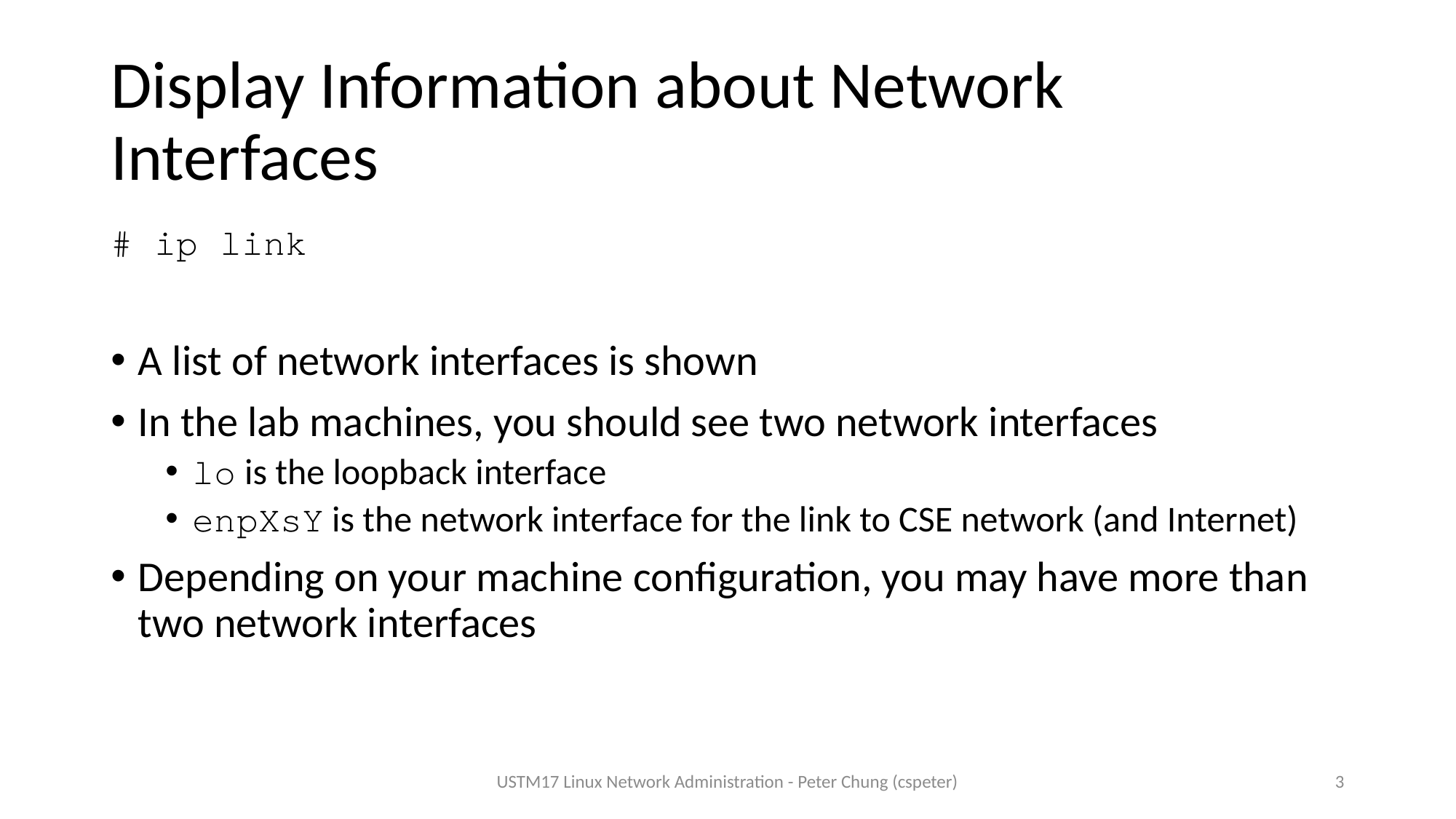

# Display Information about Network Interfaces
# ip link

A list of network interfaces is shown
In the lab machines, you should see two network interfaces
lo is the loopback interface
enpXsY is the network interface for the link to CSE network (and Internet)
Depending on your machine configuration, you may have more than two network interfaces
USTM17 Linux Network Administration - Peter Chung (cspeter)
3